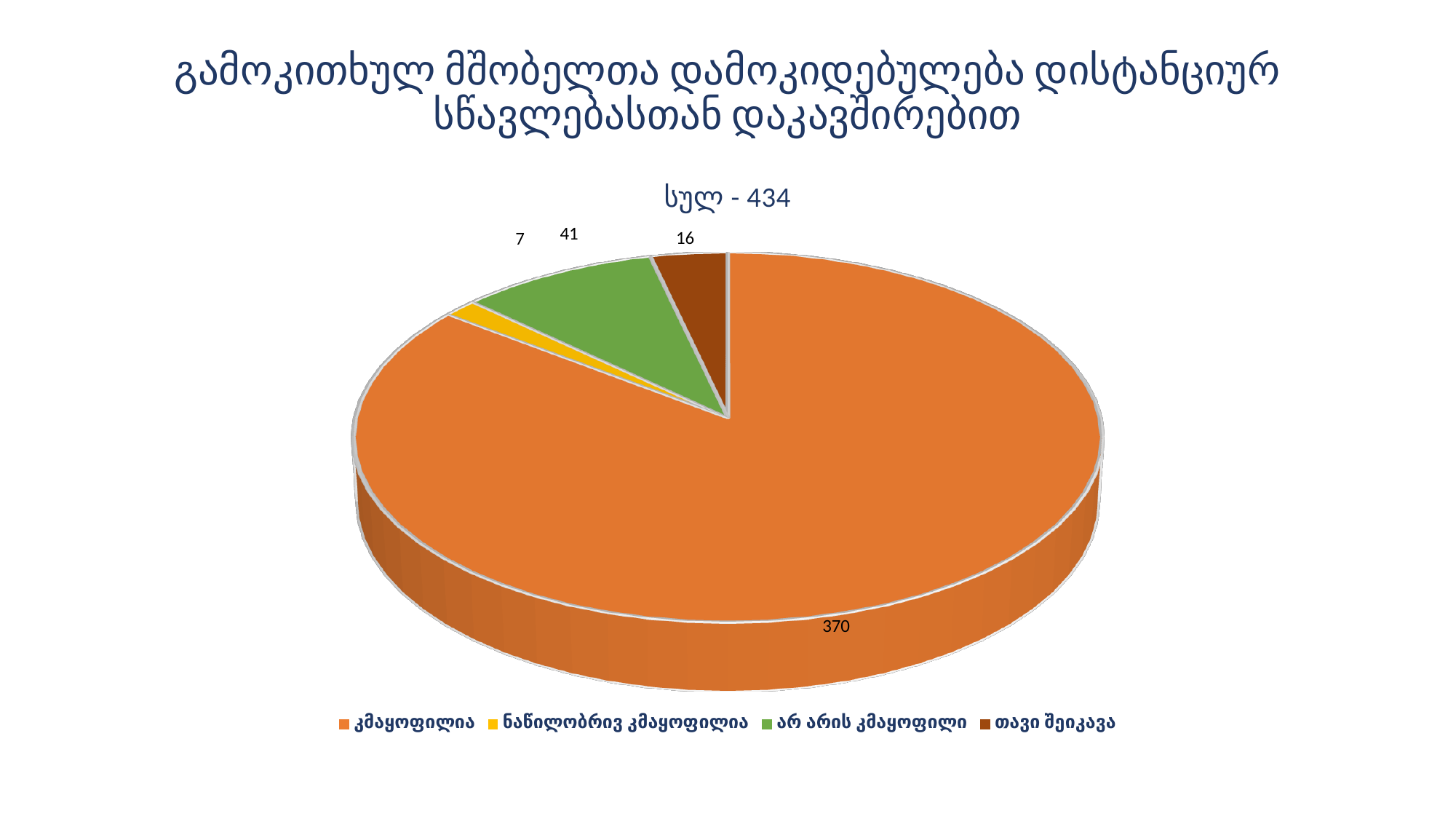

# გამოკითხულ მშობელთა დამოკიდებულება დისტანციურ სწავლებასთან დაკავშირებით

[unsupported chart]